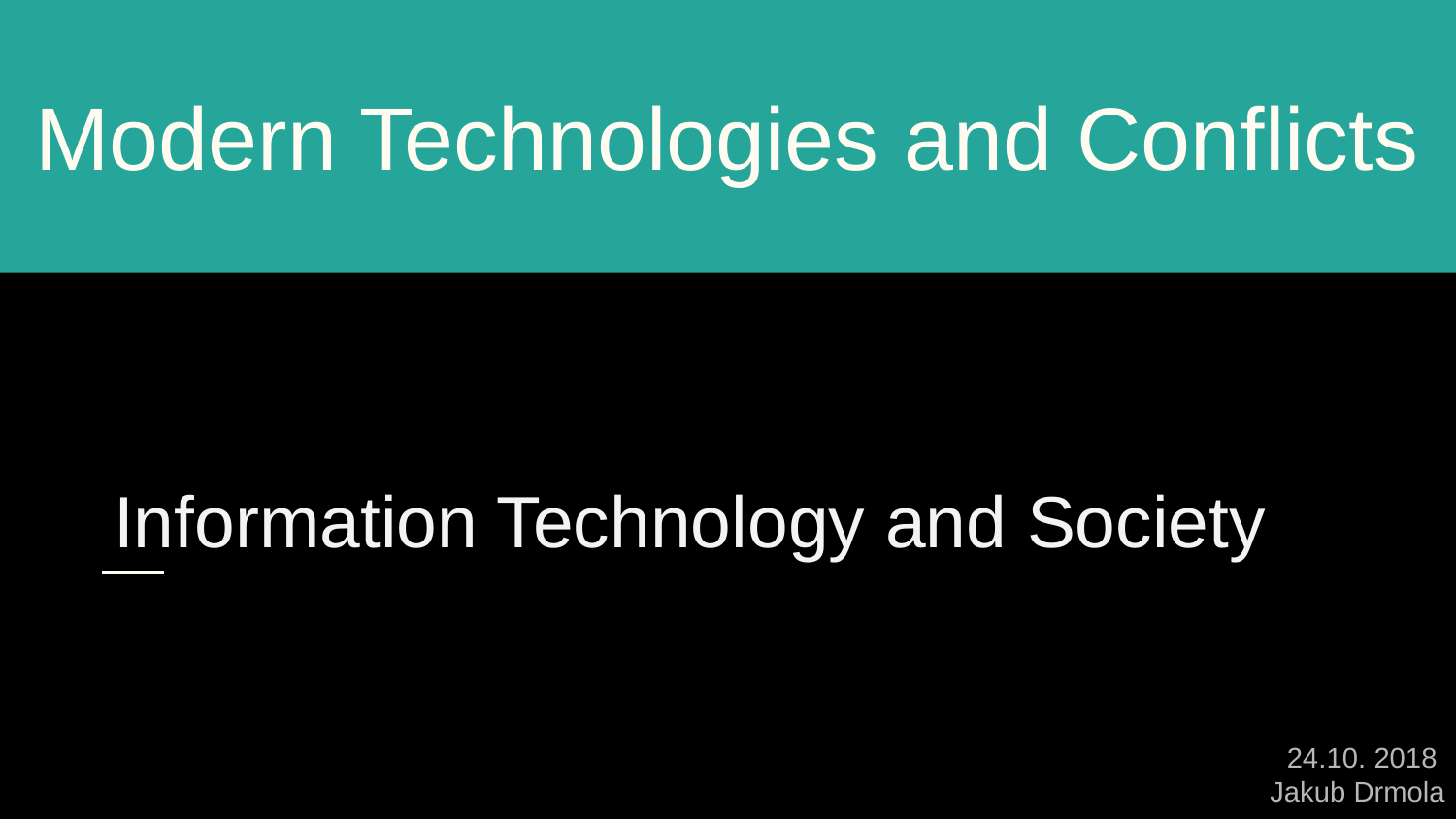

# Modern Technologies and Conflicts
Information Technology and Society
24.10. 2018
Jakub Drmola